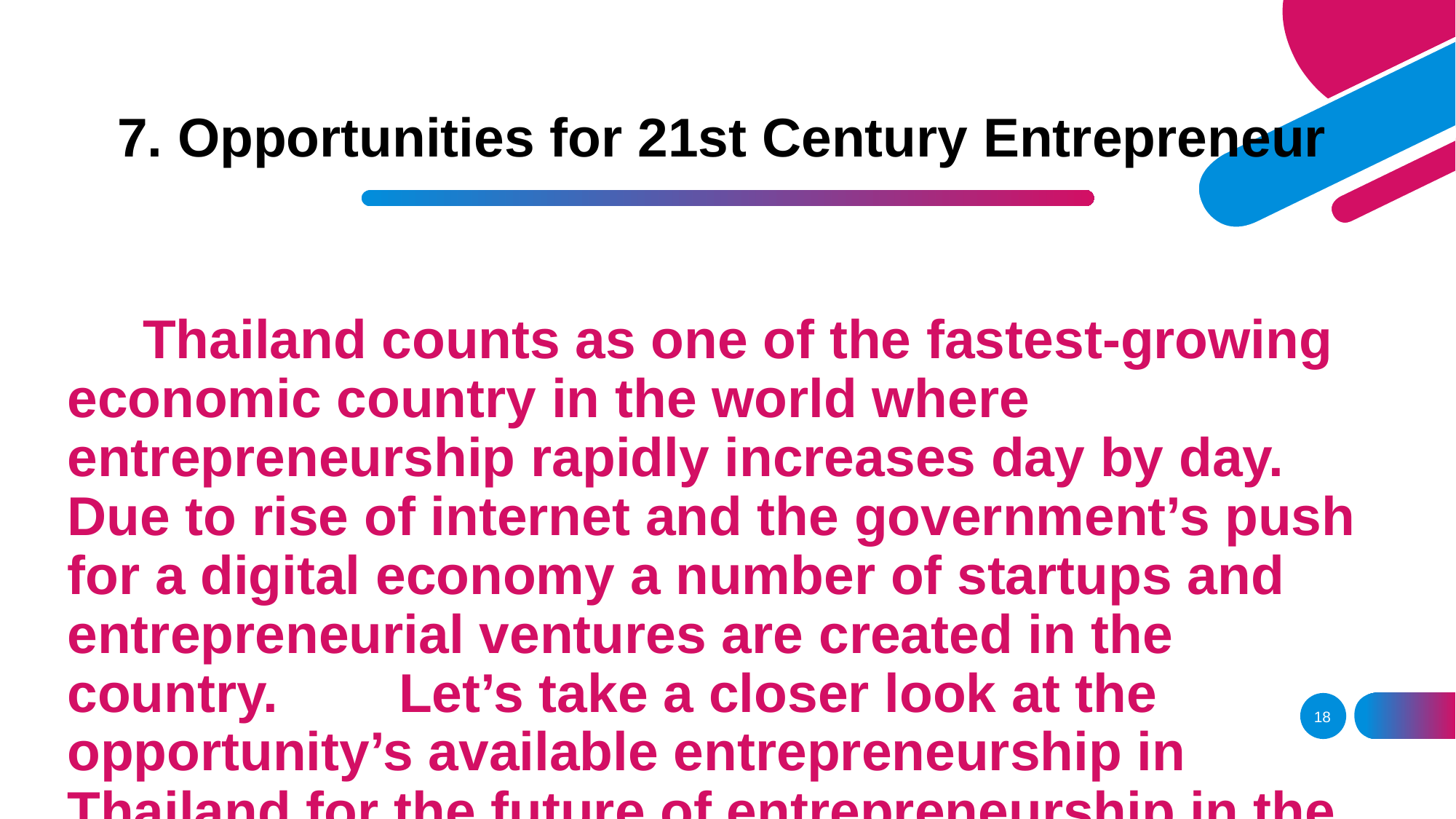

# 7. Opportunities for 21st Century Entrepreneur
     Thailand counts as one of the fastest-growing economic country in the world where entrepreneurship rapidly increases day by day. Due to rise of internet and the government’s push for a digital economy a number of startups and entrepreneurial ventures are created in the country.        Let’s take a closer look at the opportunity’s available entrepreneurship in Thailand for the future of entrepreneurship in the country.
18